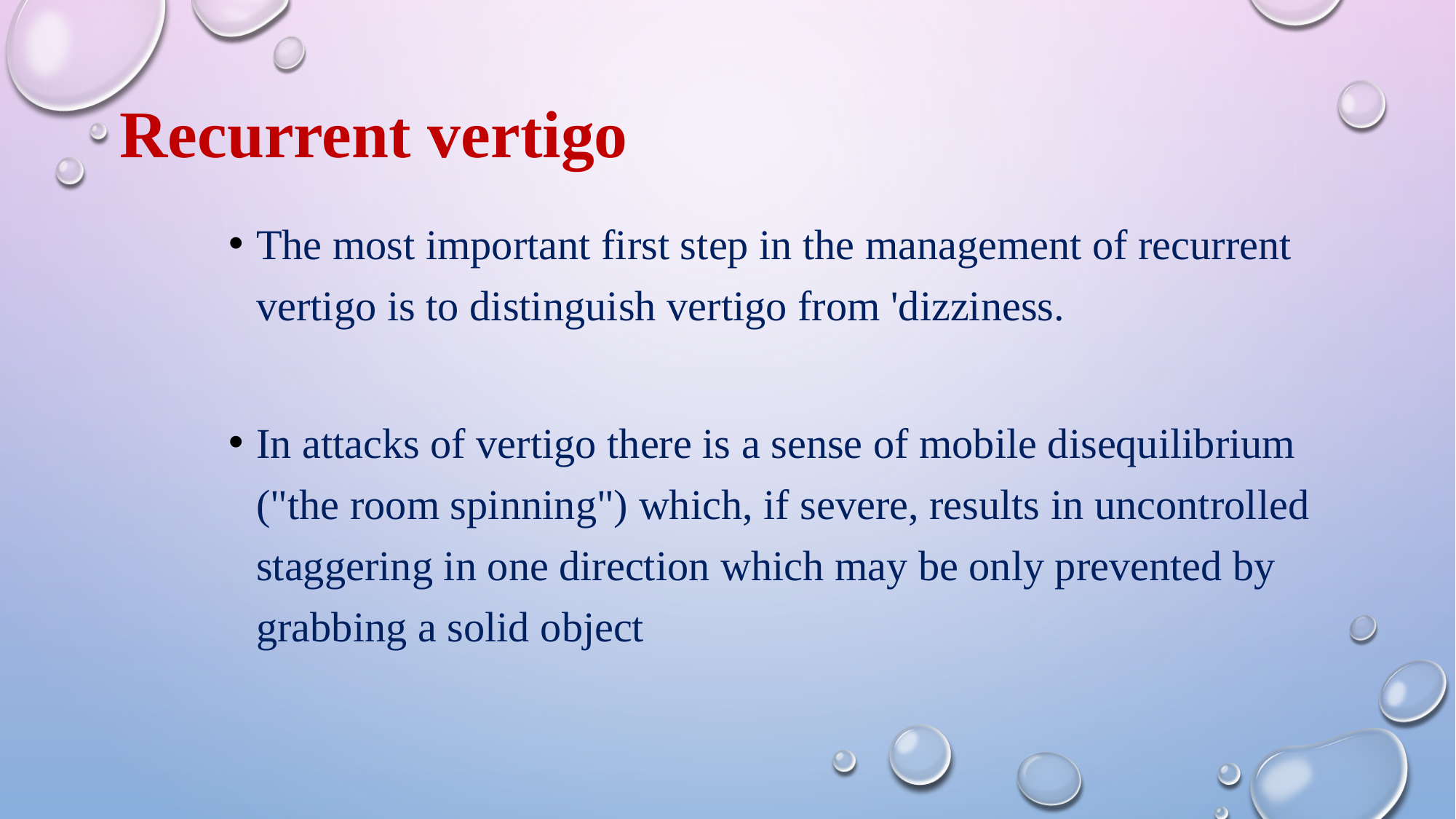

# Recurrent vertigo
The most important first step in the management of recurrent vertigo is to distinguish vertigo from 'dizziness.

In attacks of vertigo there is a sense of mobile disequilibrium ("the room spinning") which, if severe, results in uncontrolled staggering in one direction which may be only prevented by grabbing a solid object